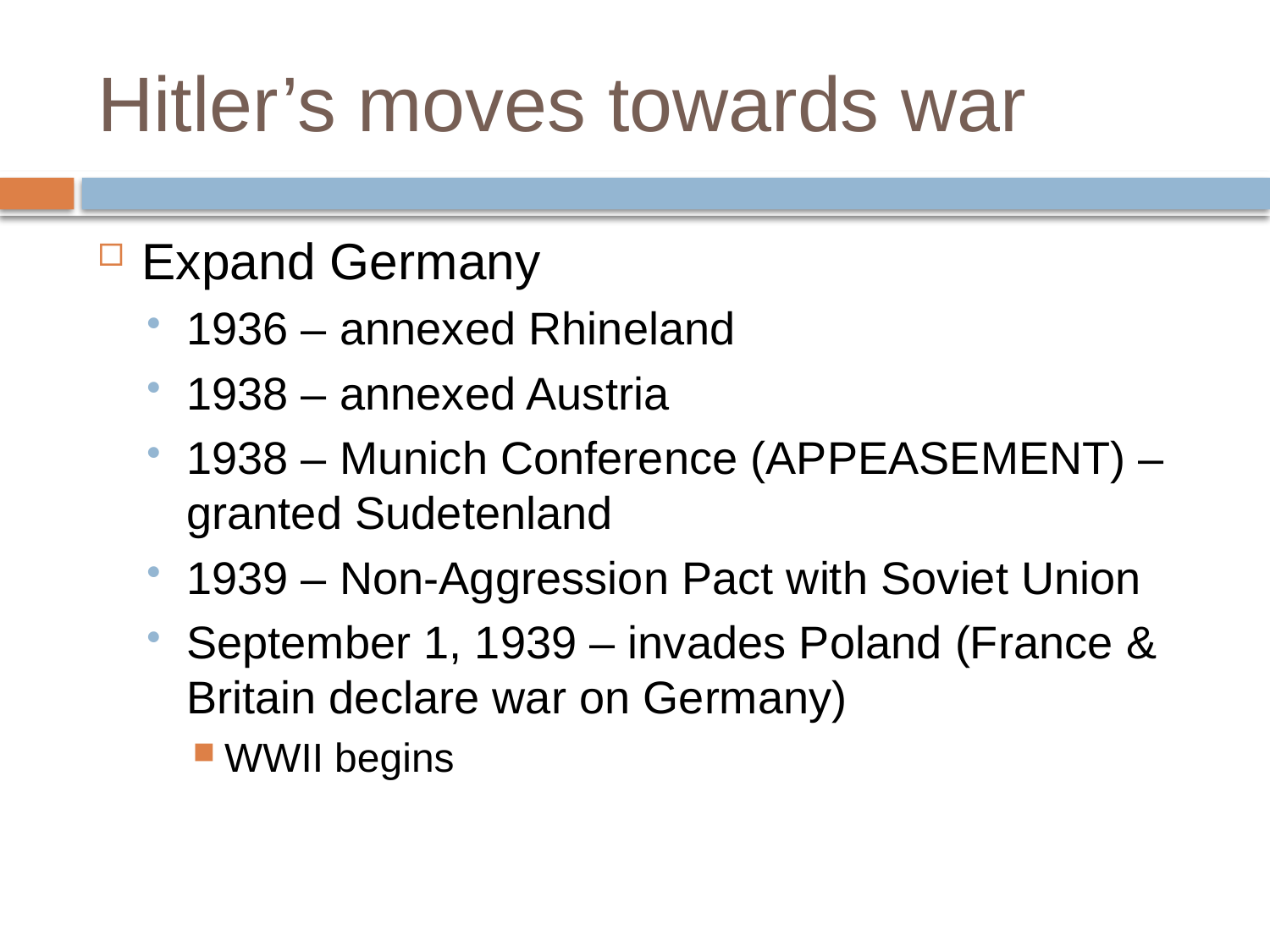

# Hitler’s moves towards war
Expand Germany
1936 – annexed Rhineland
1938 – annexed Austria
1938 – Munich Conference (APPEASEMENT) – granted Sudetenland
1939 – Non-Aggression Pact with Soviet Union
September 1, 1939 – invades Poland (France & Britain declare war on Germany)
WWII begins